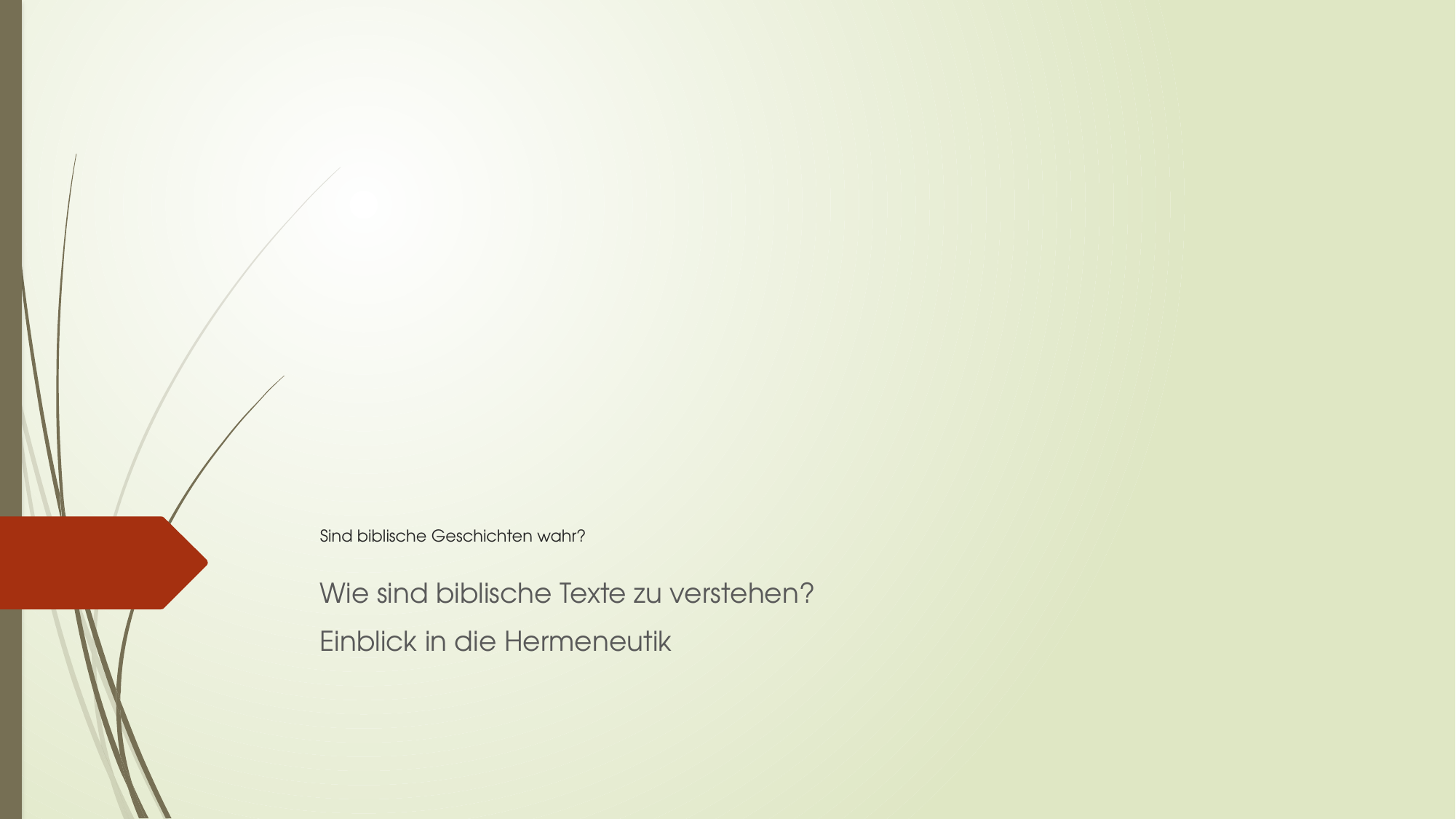

# Sind biblische Geschichten wahr?
Wie sind biblische Texte zu verstehen?
Einblick in die Hermeneutik